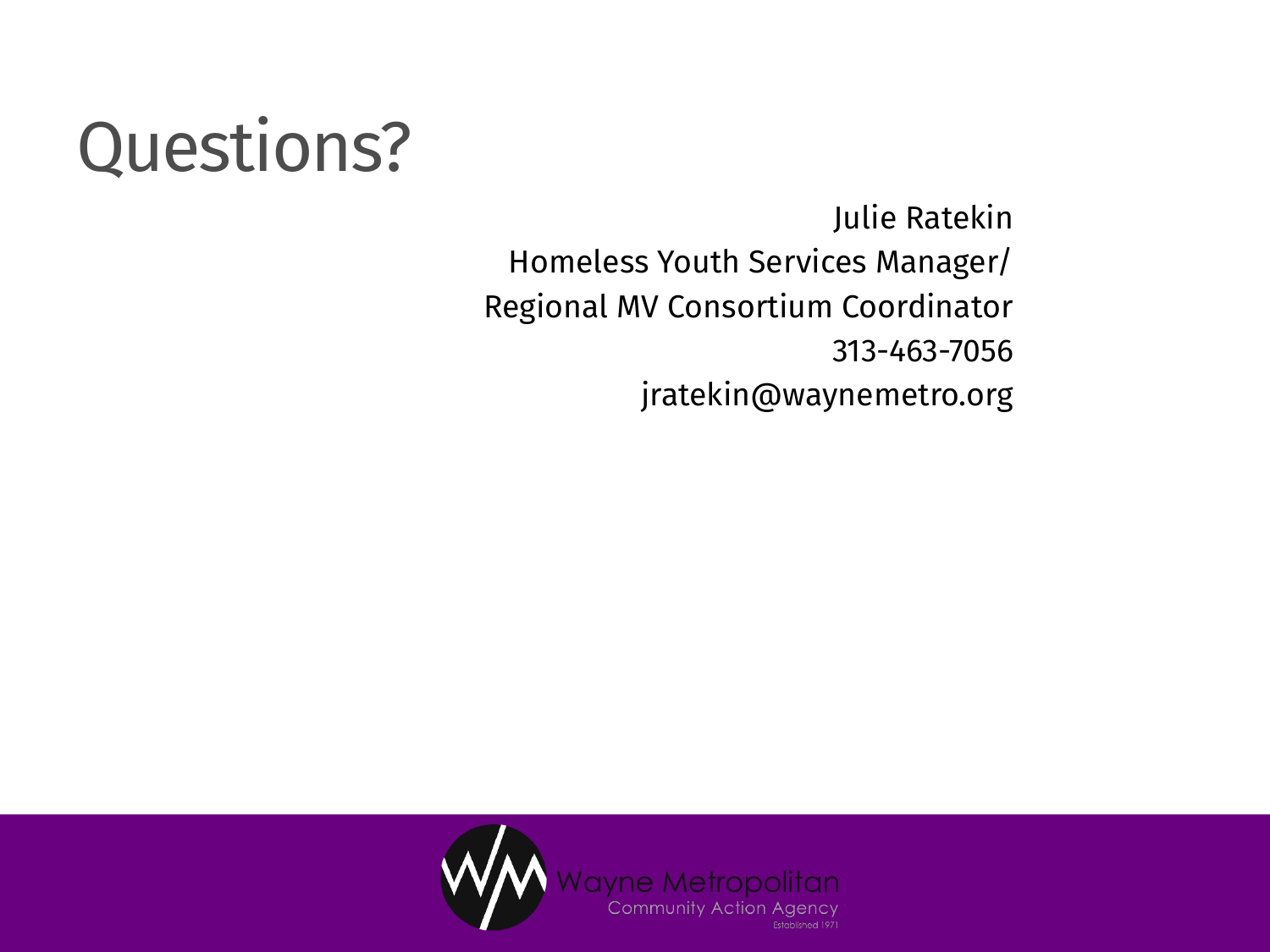

# Questions?
Julie Ratekin
Homeless Youth Services Manager/
Regional MV Consortium Coordinator
313-463-7056
jratekin@waynemetro.org